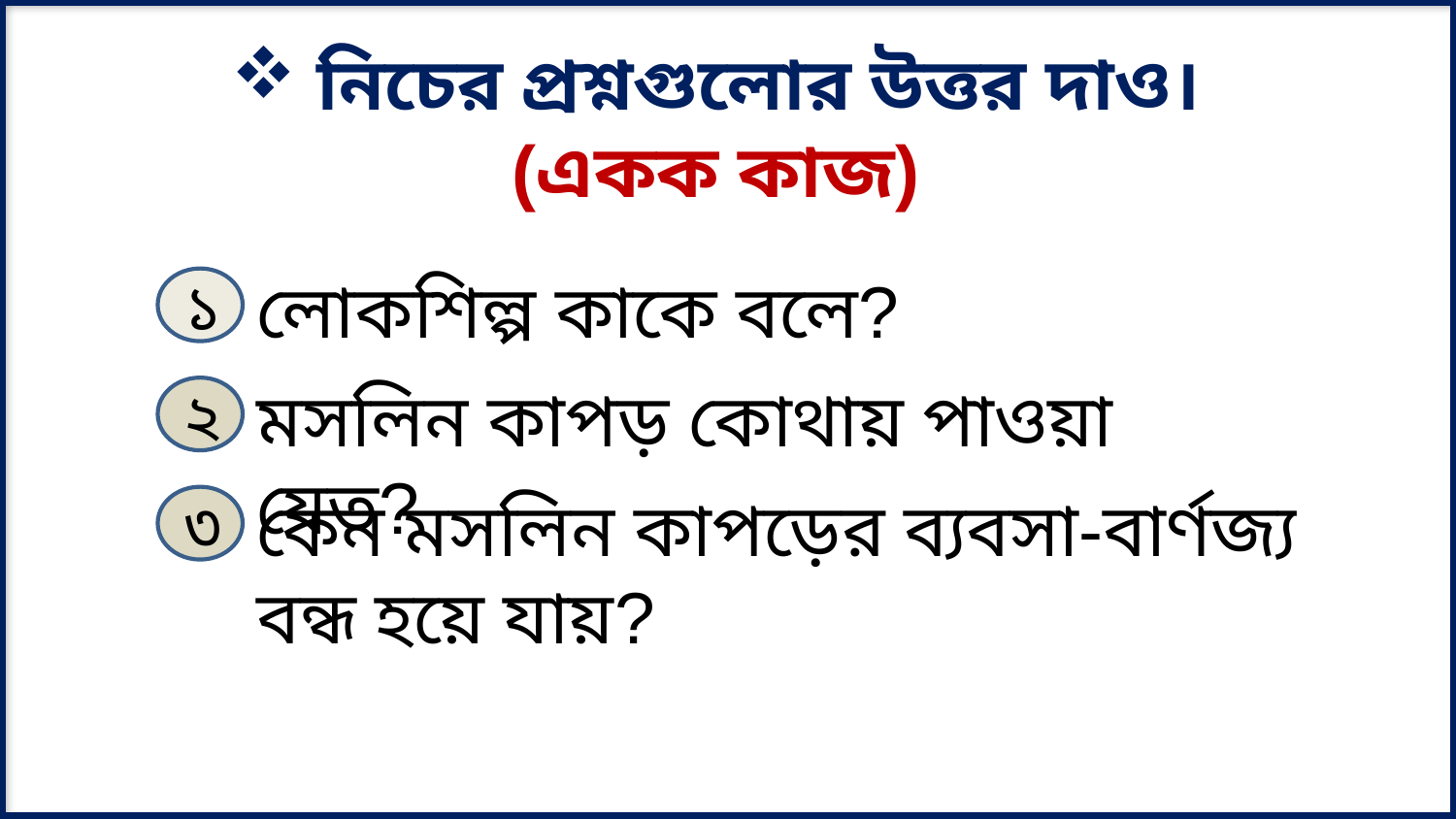

নিচের প্রশ্নগুলোর উত্তর দাও। (একক কাজ)
লোকশিল্প কাকে বলে?
১
মসলিন কাপড় কোথায় পাওয়া যেত?
২
কেন মসলিন কাপড়ের ব্যবসা-বার্ণজ্য বন্ধ হয়ে যায়?
৩